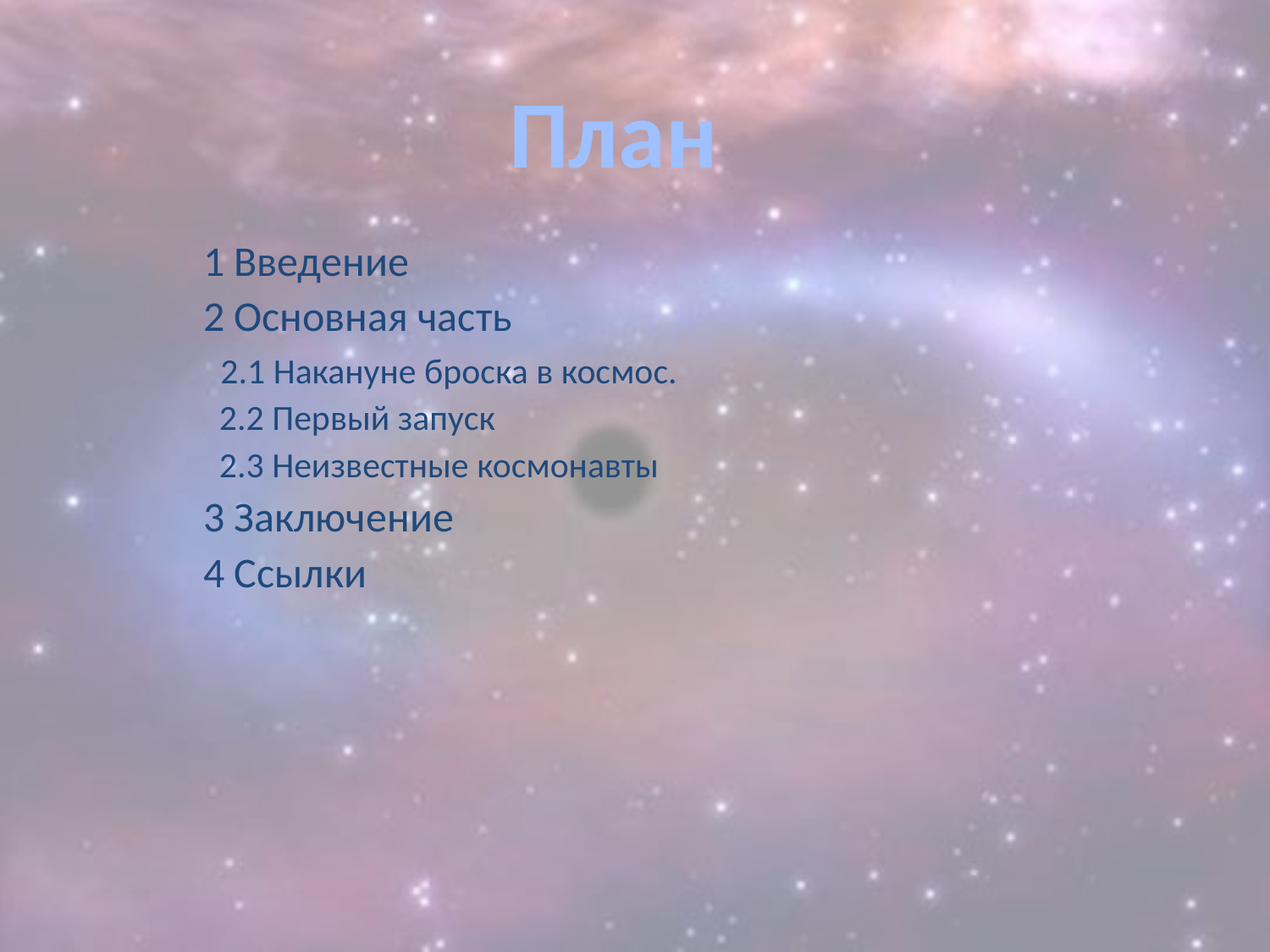

План
	1 Введение
	2 Основная часть
	  2.1 Накануне броска в космос.
	  2.2 Первый запуск
	  2.3 Неизвестные космонавты
	3 Заключение
	4 Ссылки